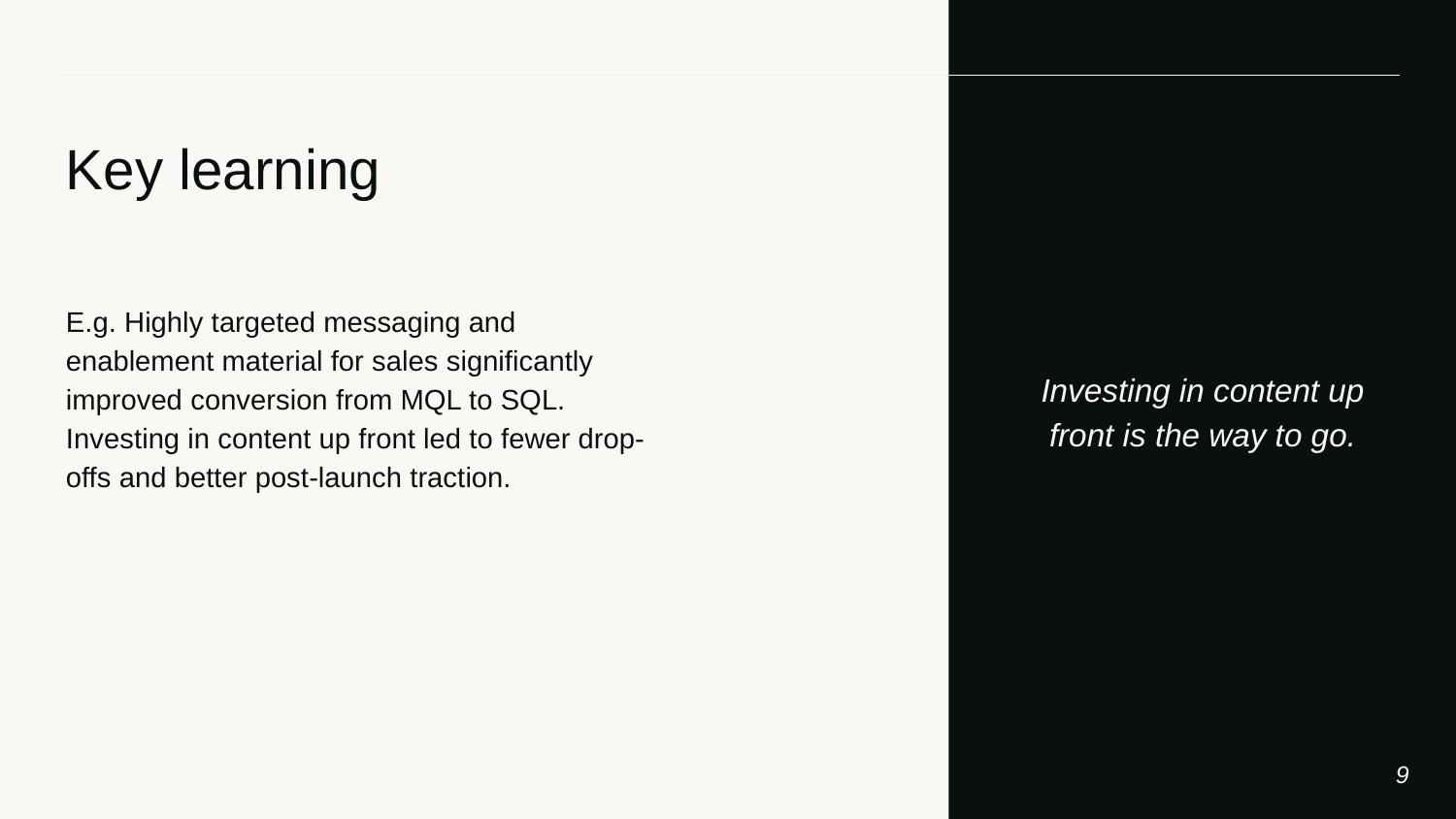

# Key learning
Investing in content up front is the way to go.
E.g. Highly targeted messaging and enablement material for sales significantly improved conversion from MQL to SQL. Investing in content up front led to fewer drop-offs and better post-launch traction.
9